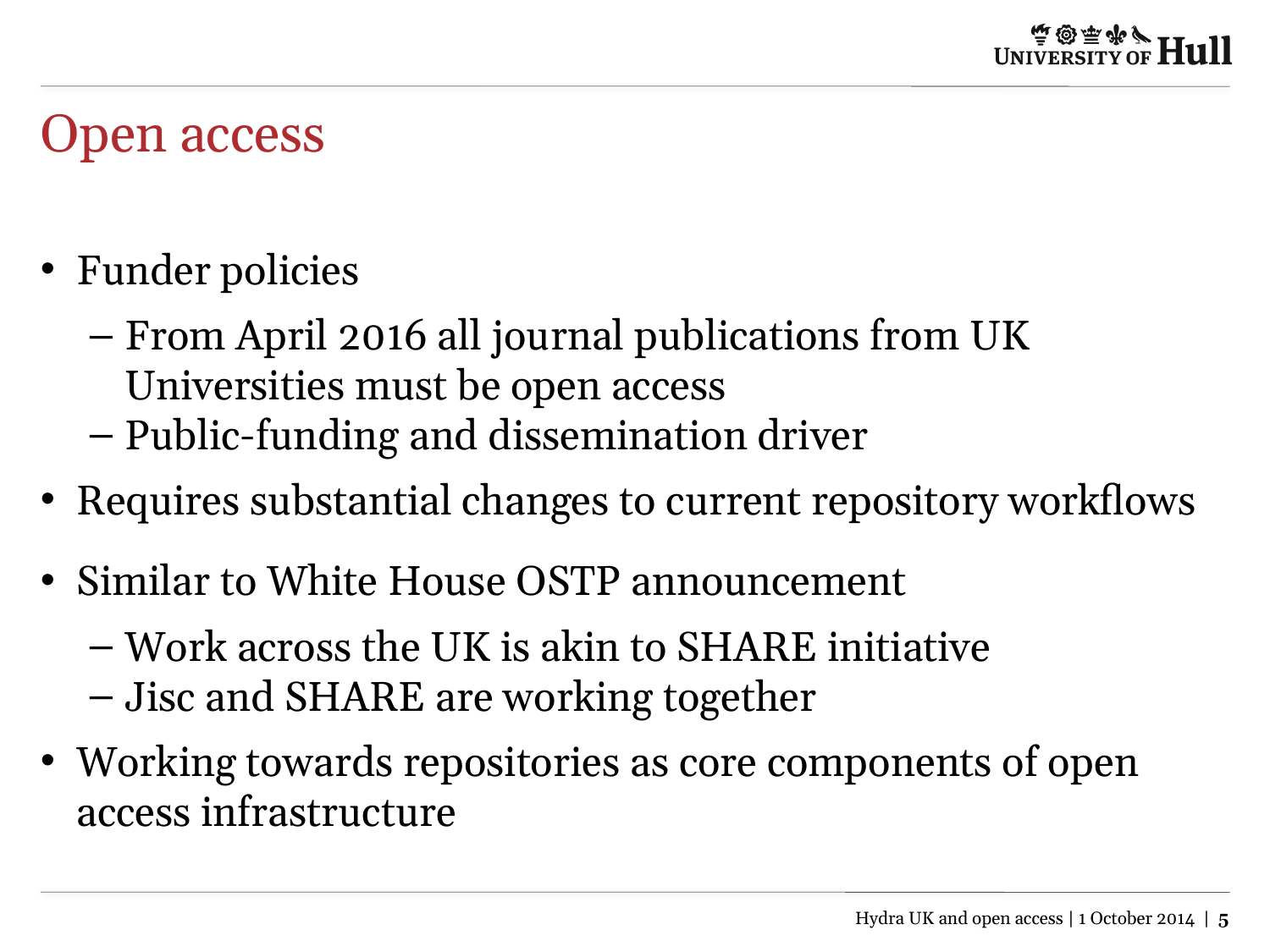

# Open access
Funder policies
From April 2016 all journal publications from UK Universities must be open access
Public-funding and dissemination driver
Requires substantial changes to current repository workflows
Similar to White House OSTP announcement
Work across the UK is akin to SHARE initiative
Jisc and SHARE are working together
Working towards repositories as core components of open access infrastructure
Hydra UK and open access | 1 October 2014  |  5